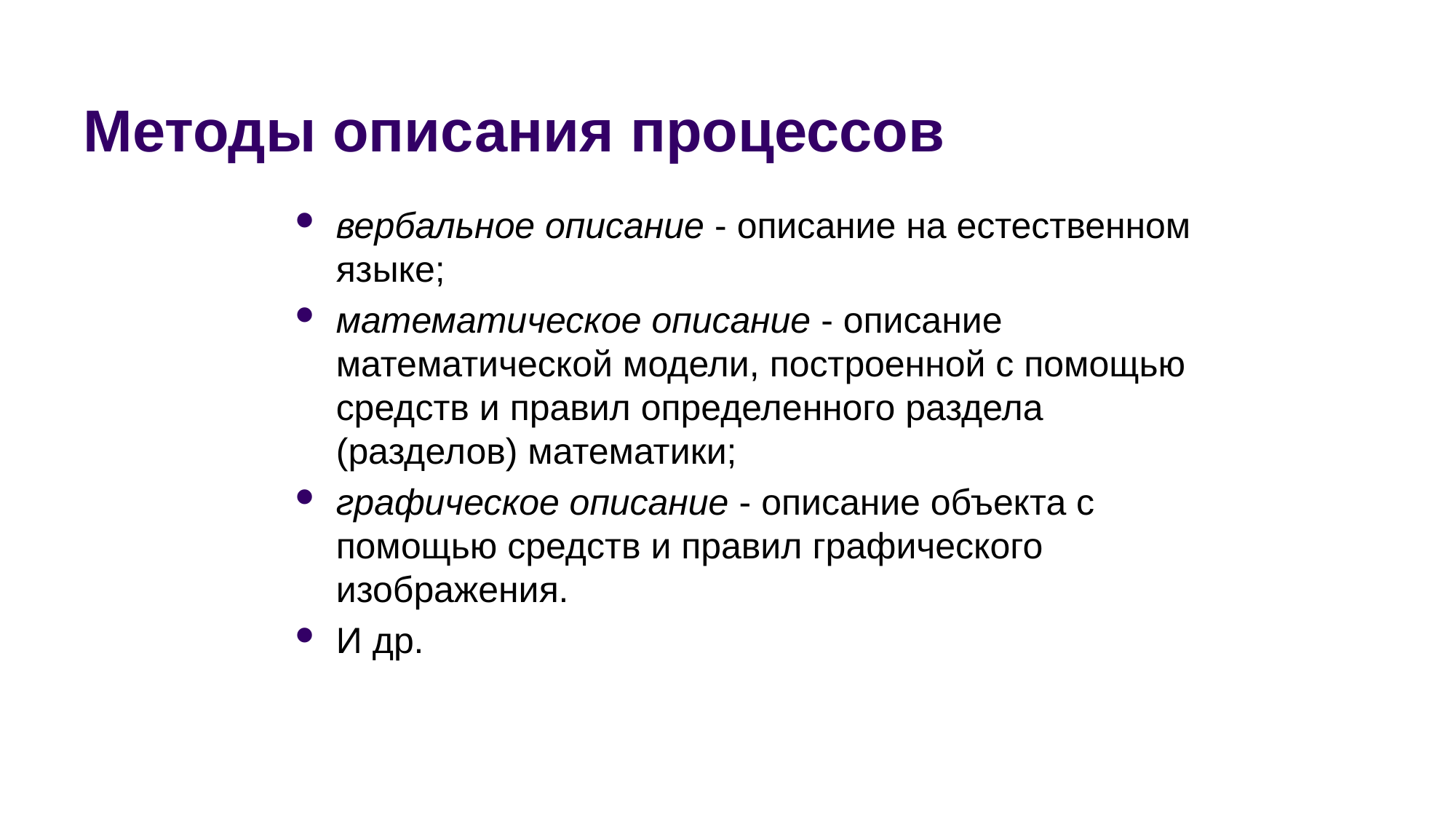

Методы описания процессов
вербальное описание - описание на естественном языке;
математическое описание - описание математической модели, построенной с помощью средств и правил определенного раздела (разделов) математики;
графическое описание - описание объекта с помощью средств и правил графического изображения.
И др.